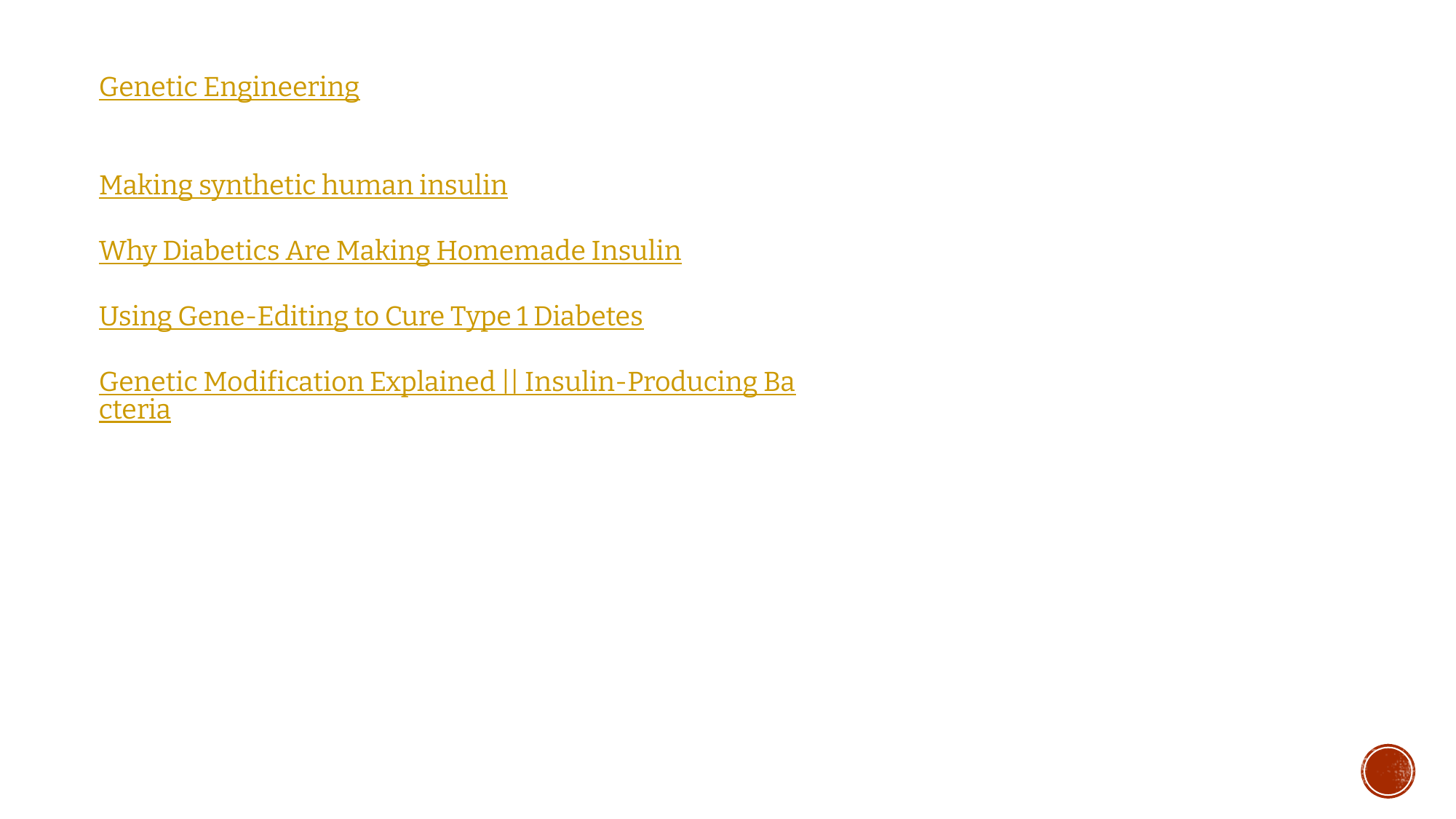

Genetic Engineering

Making synthetic human insulin

Why Diabetics Are Making Homemade Insulin

Using Gene-Editing to Cure Type 1 Diabetes

Genetic Modification Explained || Insulin-Producing Bacteria